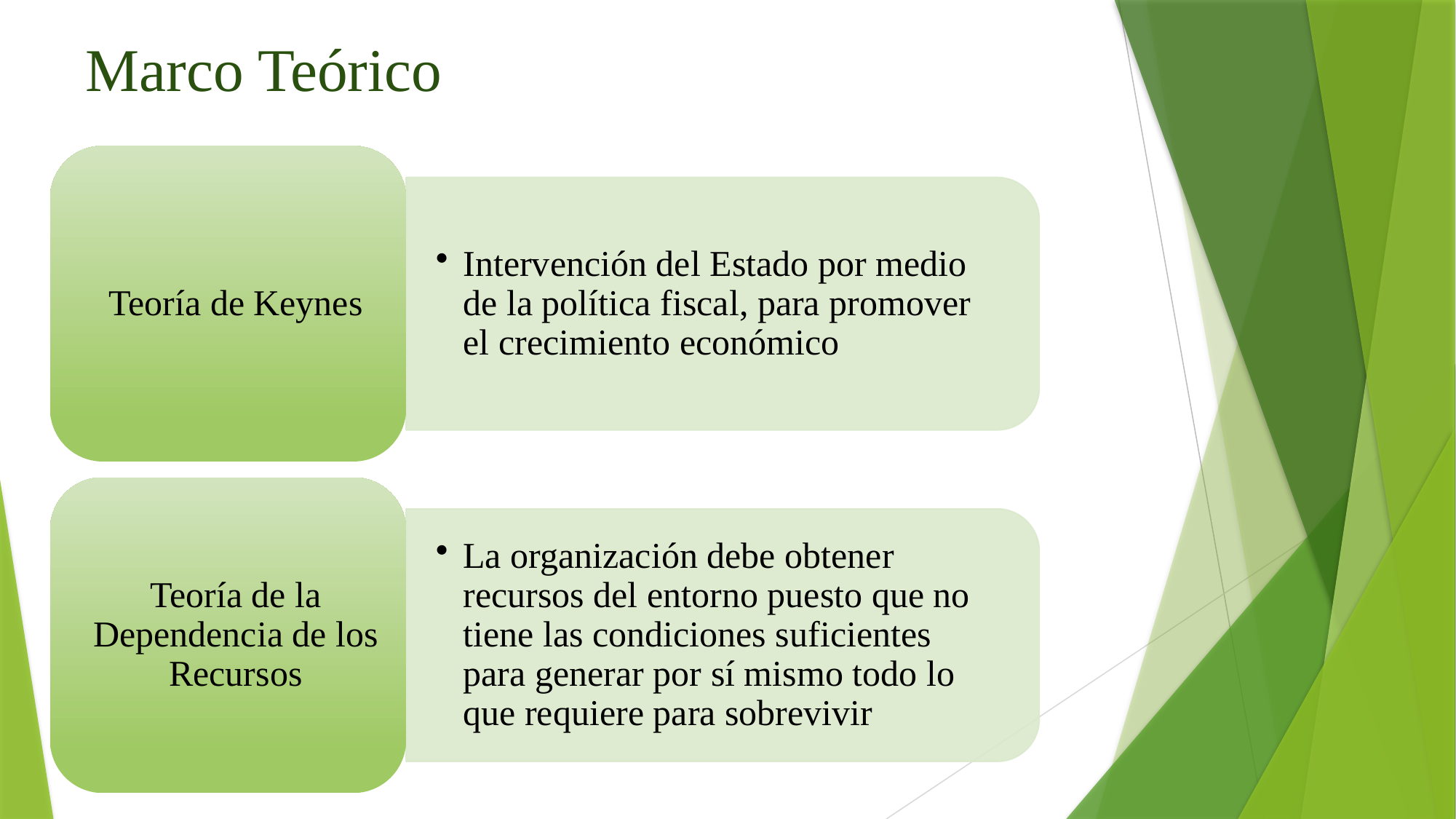

# Marco Teórico
Intervención del Estado por medio de la política fiscal, para promover el crecimiento económico
Teoría de Keynes
La organización debe obtener recursos del entorno puesto que no tiene las condiciones suficientes para generar por sí mismo todo lo que requiere para sobrevivir
Teoría de la Dependencia de los Recursos